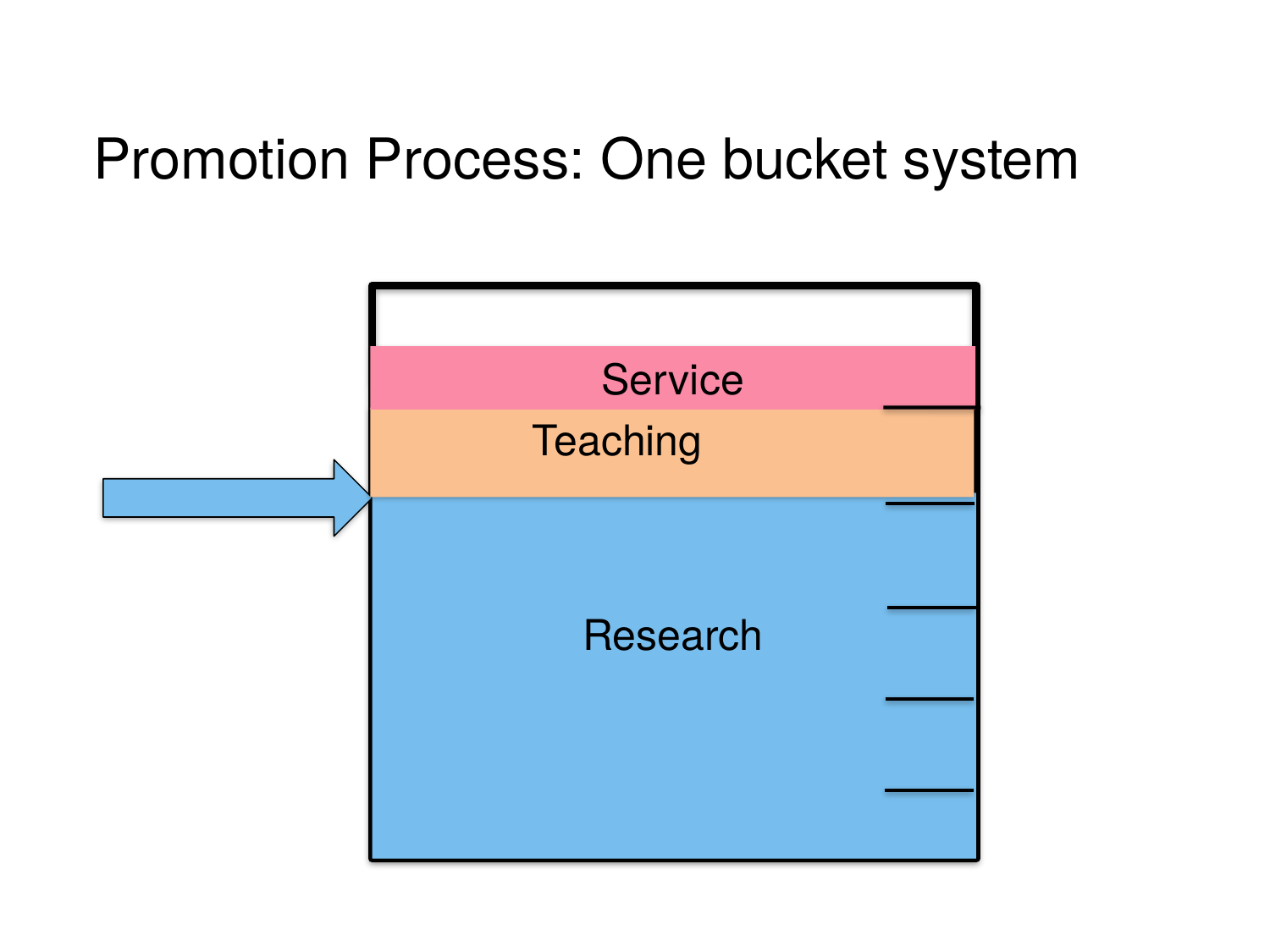

Promotion Process: One bucket system

Service

Teaching

Research